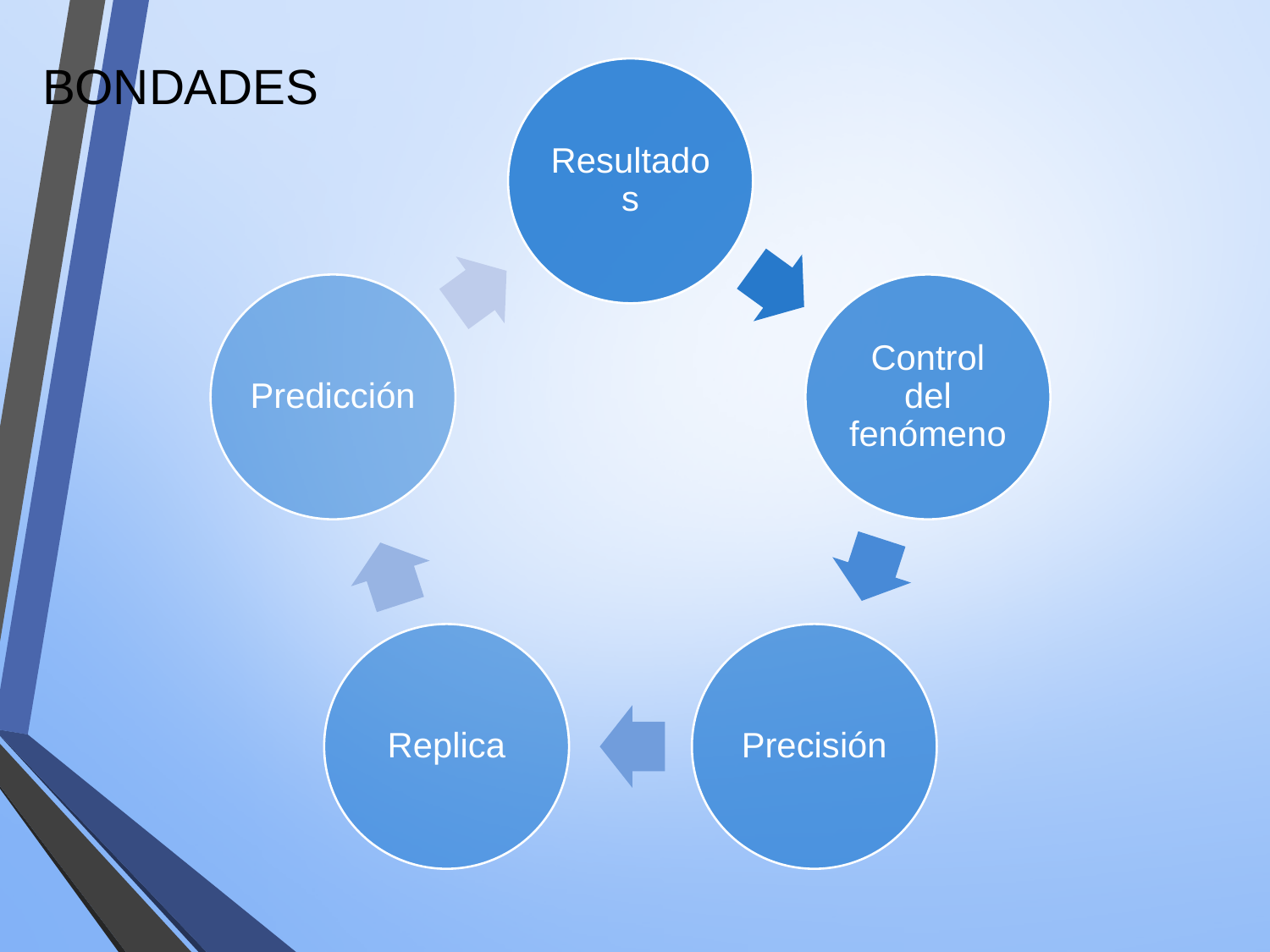

BONDADES
Resultados

Control del fenómeno

Precisión

Replica

Predicción